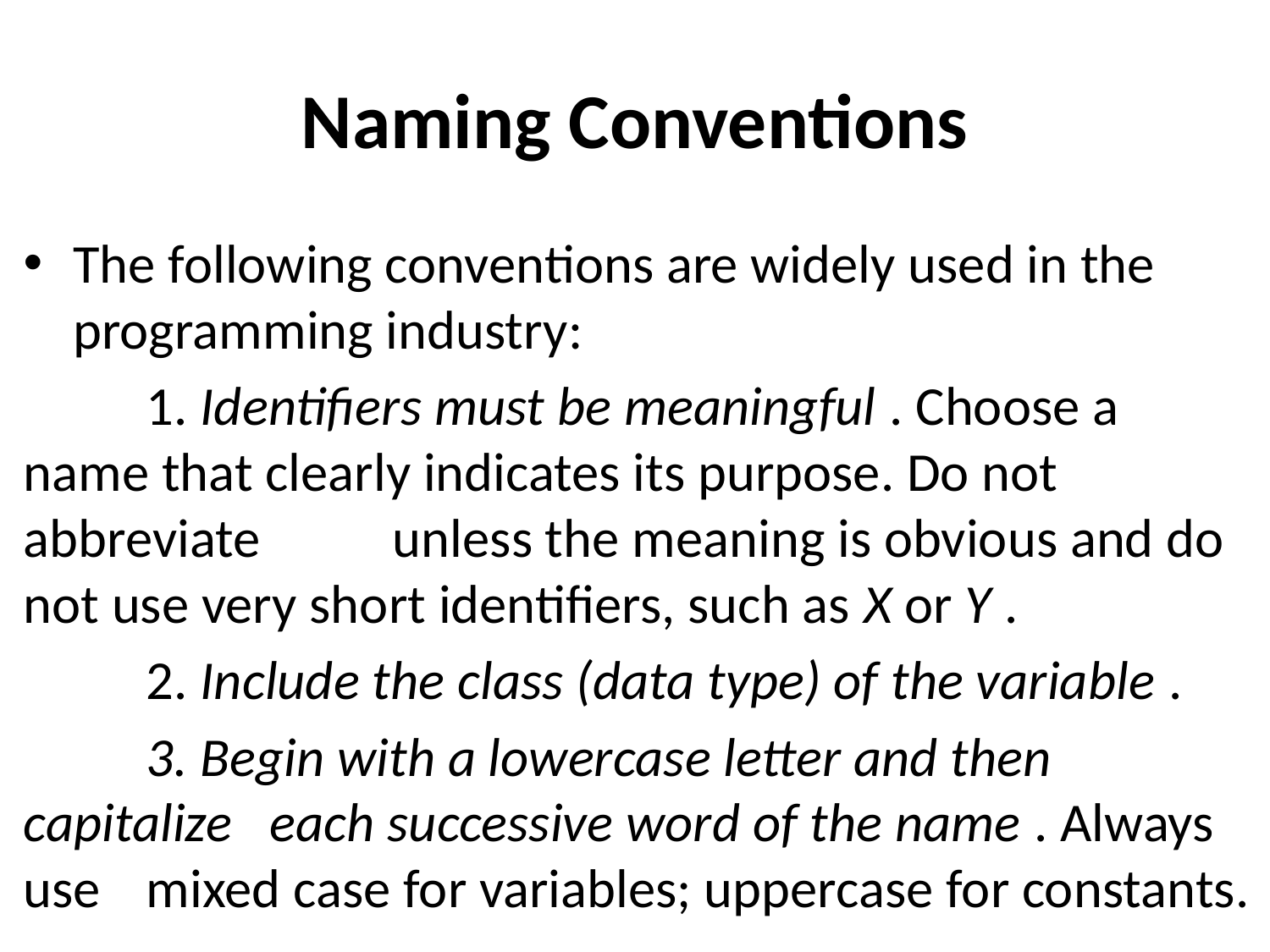

# Naming Conventions
The following conventions are widely used in the programming industry:
	1. Identifiers must be meaningful . Choose a 	name that clearly indicates its purpose. Do not 	abbreviate 	unless the meaning is obvious and do 	not use very short identifiers, such as X or Y .
	2. Include the class (data type) of the variable .
	3. Begin with a lowercase letter and then capitalize 	each successive word of the name . Always use 	mixed case for variables; uppercase for constants.